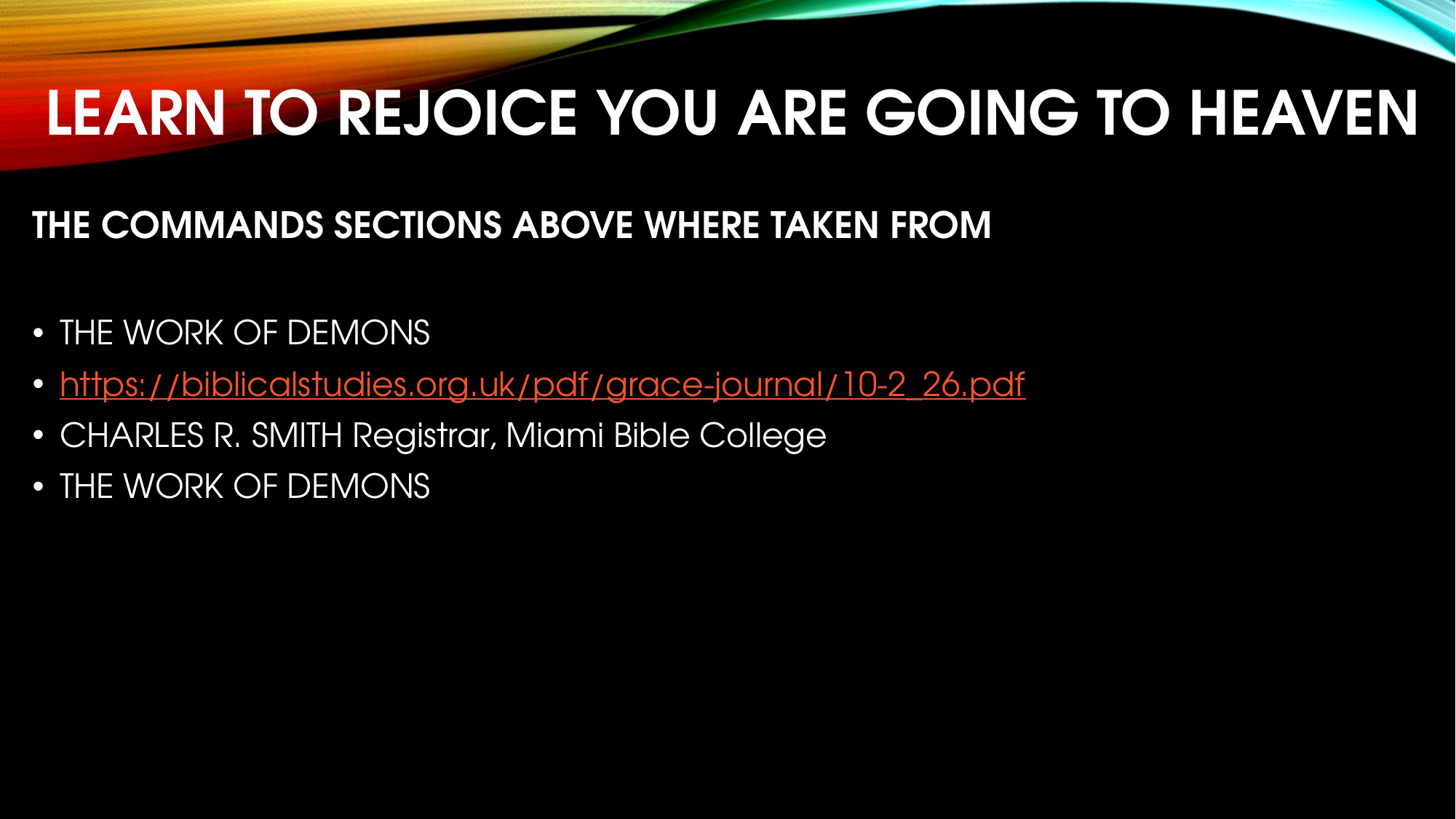

# Learn to rejoice you are going to heaven
THE COMMANDS SECTIONS ABOVE WHERE TAKEN FROM

THE WORK OF DEMONS
https://biblicalstudies.org.uk/pdf/grace-journal/10-2_26.pdf
CHARLES R. SMITH Registrar, Miami Bible College
THE WORK OF DEMONS